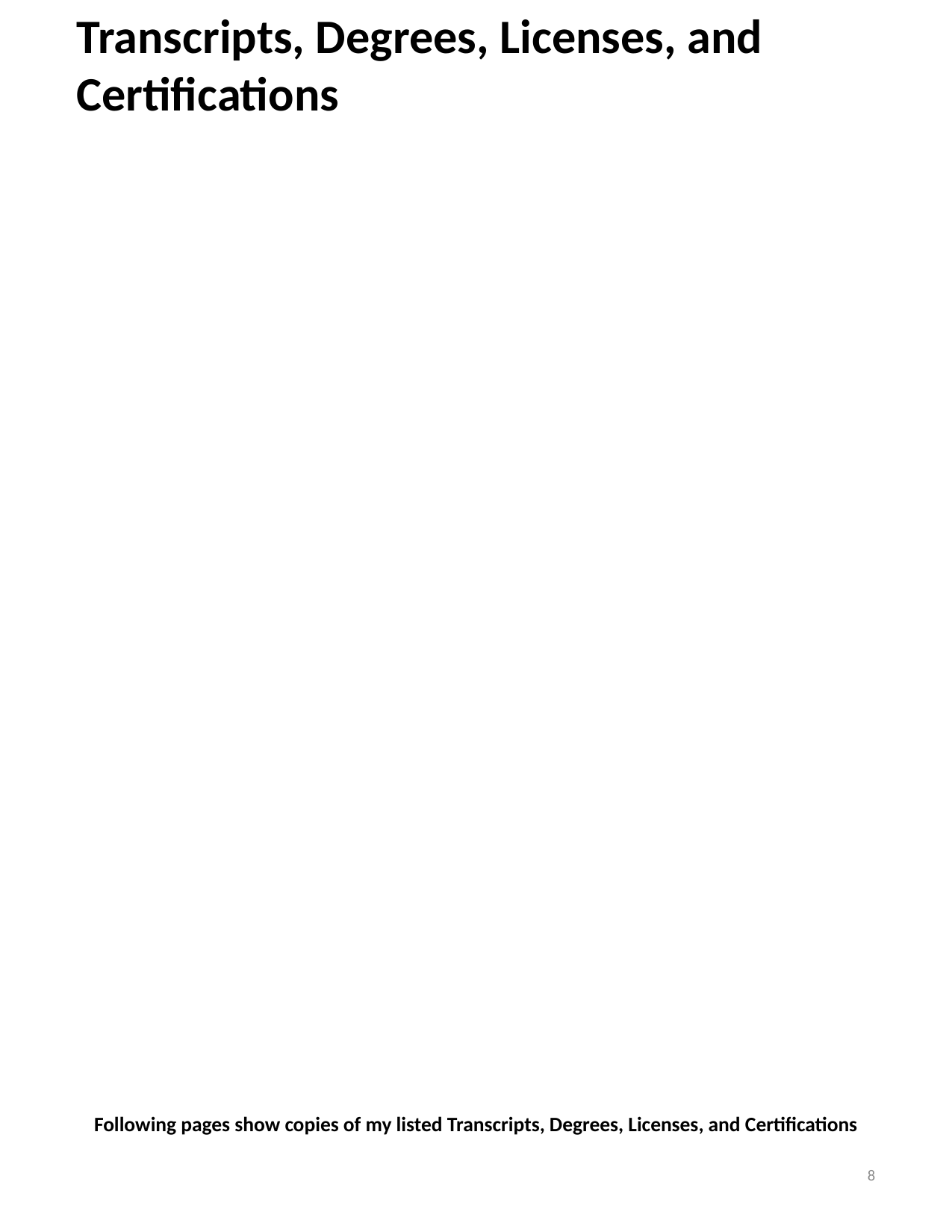

Following pages show copies of my listed Transcripts, Degrees, Licenses, and Certifications
8